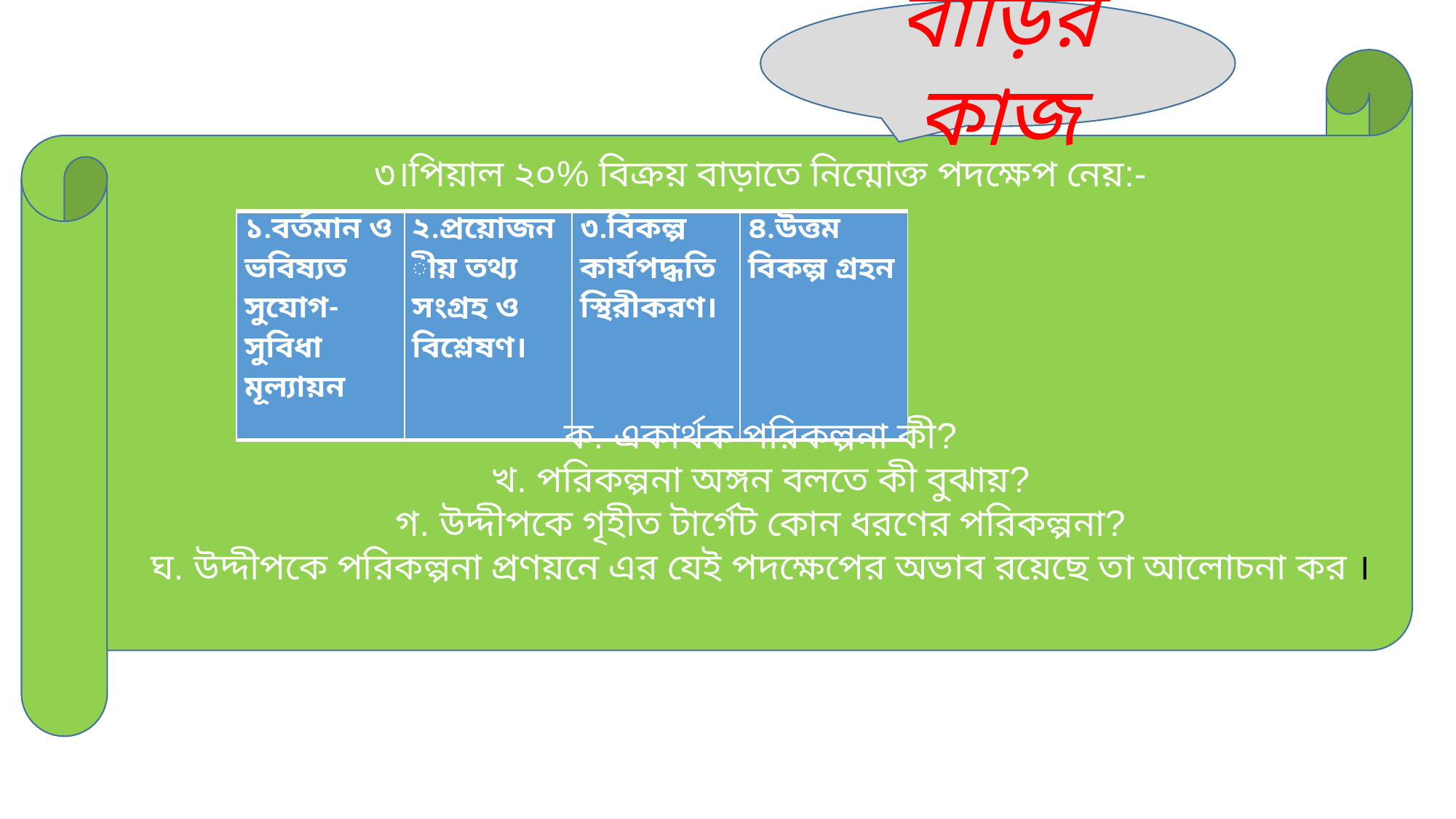

বাড়ির কাজ

৩।পিয়াল ২০% বিক্রয় বাড়াতে নিন্মোক্ত পদক্ষেপ নেয়:-

ক. একার্থক পরিকল্পনা কী?
খ. পরিকল্পনা অঙ্গন বলতে কী বুঝায়?
গ. উদ্দীপকে গৃহীত টার্গেট কোন ধরণের পরিকল্পনা?
ঘ. উদ্দীপকে পরিকল্পনা প্রণয়নে এর যেই পদক্ষেপের অভাব রয়েছে তা আলোচনা কর ।
| ১.বর্তমান ও ভবিষ্যত সুযোগ-সুবিধা মূল্যায়ন | ২.প্রয়োজনীয় তথ্য সংগ্রহ ও বিশ্লেষণ। | ৩.বিকল্প কার্যপদ্ধতি স্থিরীকরণ। | ৪.উত্তম বিকল্প গ্রহন |
| --- | --- | --- | --- |